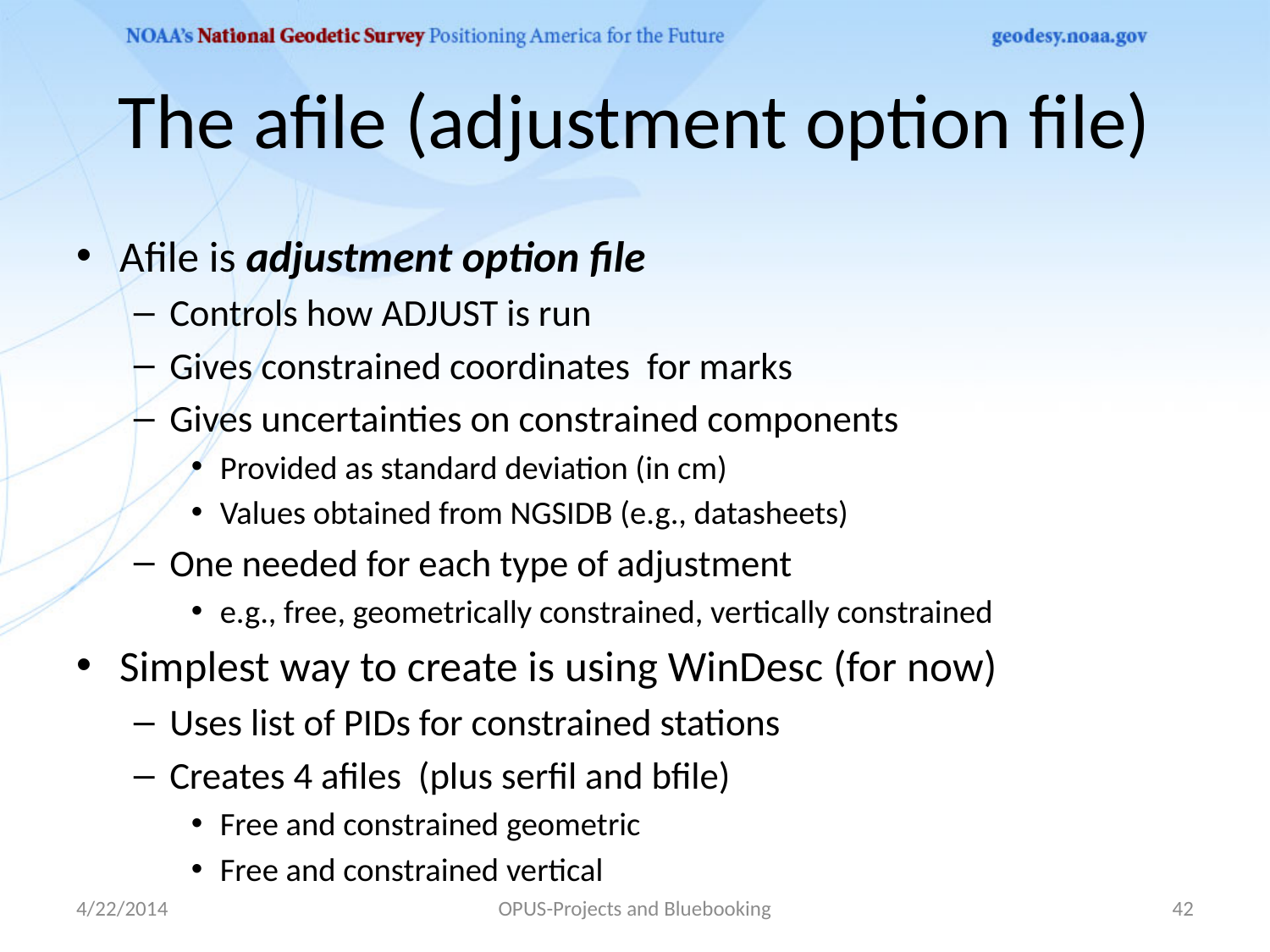

# The afile (adjustment option file)
Afile is adjustment option file
Controls how ADJUST is run
Gives constrained coordinates  for marks
Gives uncertainties on constrained components
Provided as standard deviation (in cm)
Values obtained from NGSIDB (e.g., datasheets)
One needed for each type of adjustment
e.g., free, geometrically constrained, vertically constrained
Simplest way to create is using WinDesc (for now)
Uses list of PIDs for constrained stations
Creates 4 afiles  (plus serfil and bfile)
Free and constrained geometric
Free and constrained vertical

4/22/2014
OPUS-Projects and Bluebooking
42